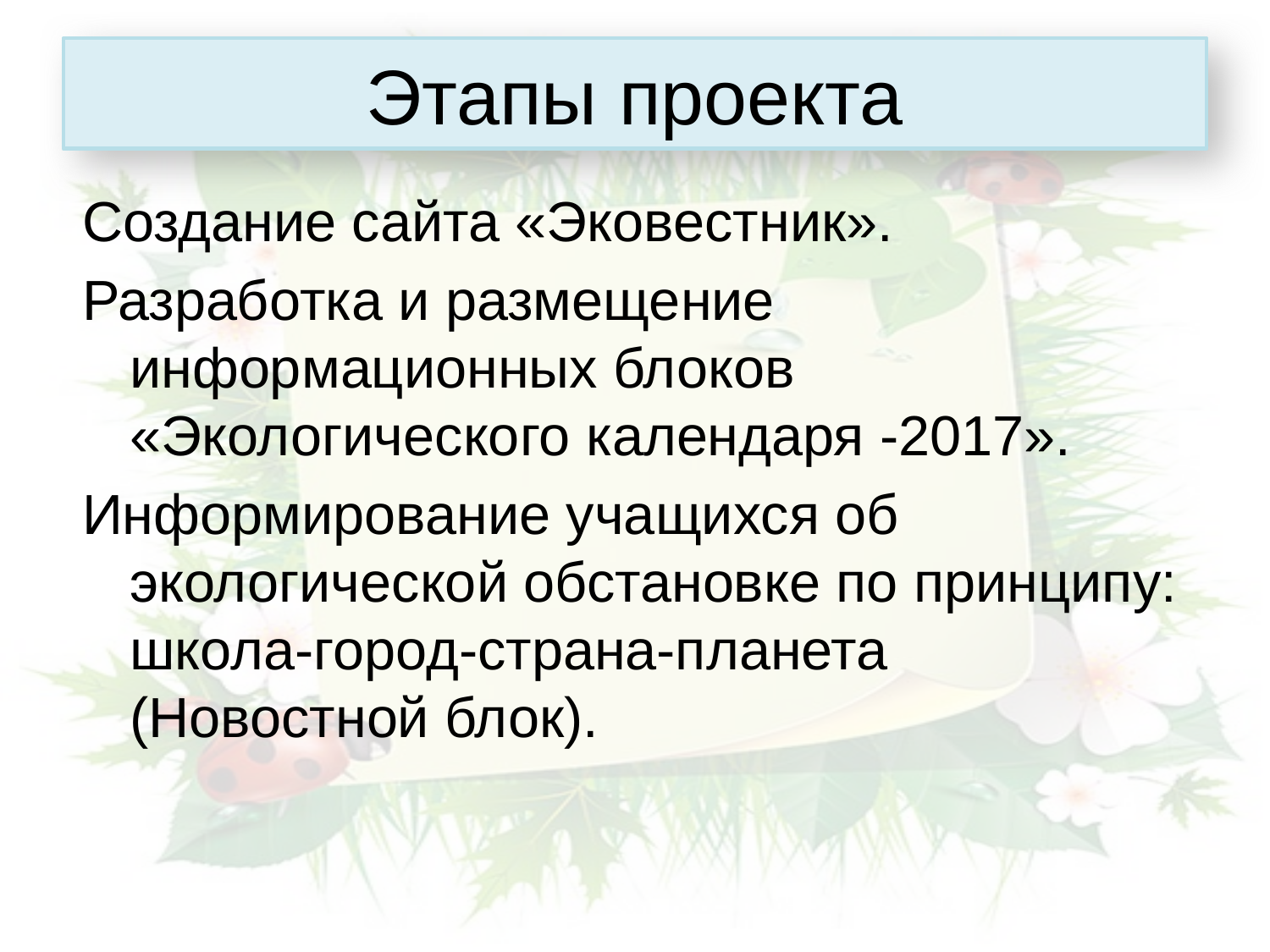

Этапы проекта
Создание сайта «Эковестник».
Разработка и размещение информационных блоков «Экологического календаря -2017».
Информирование учащихся об экологической обстановке по принципу: школа-город-страна-планета (Новостной блок).